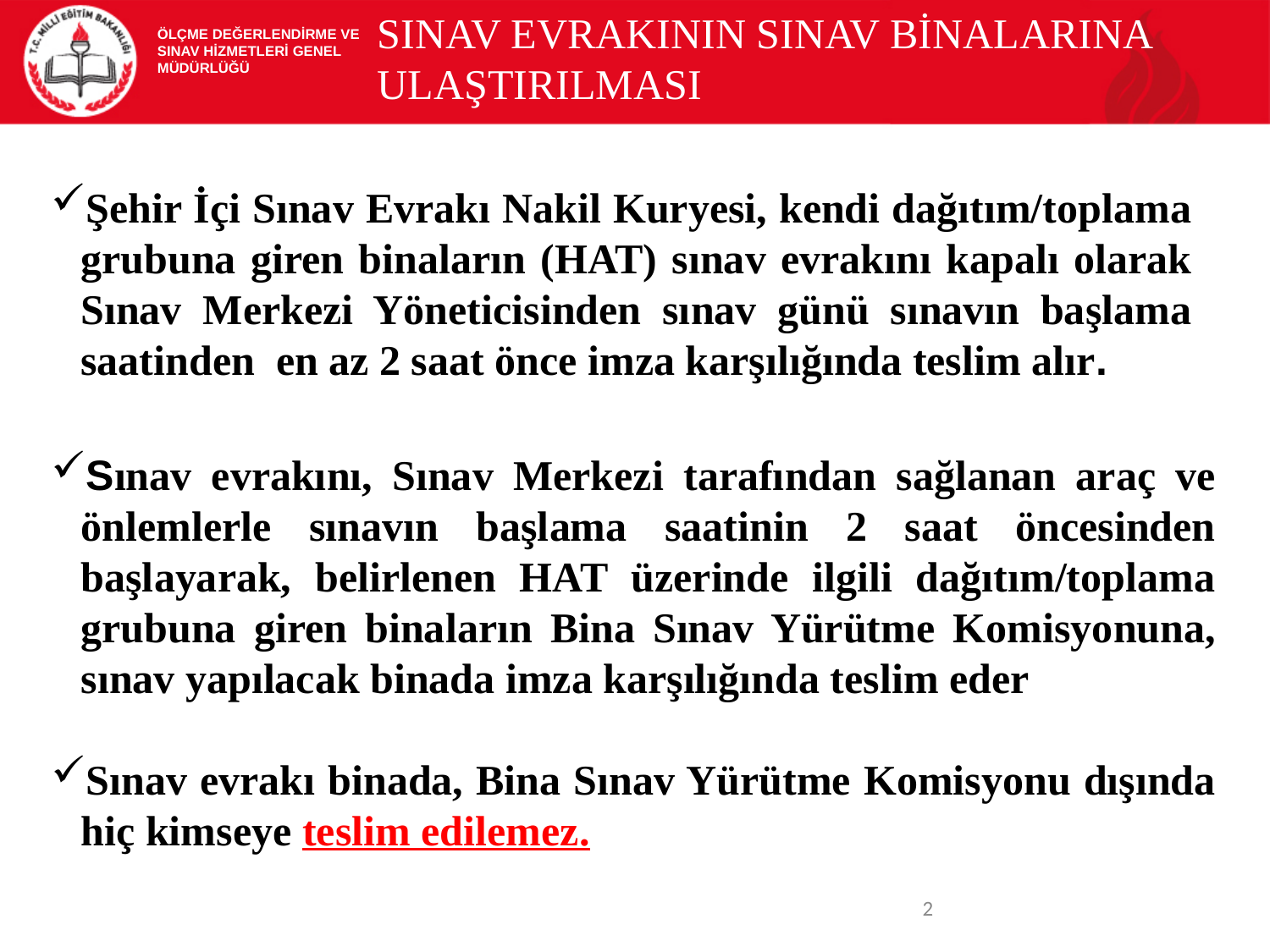

SINAV EVRAKININ SINAV BİNALARINA ULAŞTIRILMASI
ÖLÇME DEĞERLENDİRME VE
SINAV HİZMETLERİ GENEL MÜDÜRLÜĞÜ
Şehir İçi Sınav Evrakı Nakil Kuryesi, kendi dağıtım/toplama grubuna giren binaların (HAT) sınav evrakını kapalı olarak Sınav Merkezi Yöneticisinden sınav günü sınavın başlama saatinden  en az 2 saat önce imza karşılığında teslim alır.
Sınav evrakını, Sınav Merkezi tarafından sağlanan araç ve önlemlerle sınavın başlama saatinin 2 saat öncesinden başlayarak, belirlenen HAT üzerinde ilgili dağıtım/toplama grubuna giren binaların Bina Sınav Yürütme Komisyonuna, sınav yapılacak binada imza karşılığında teslim eder

Sınav evrakı binada, Bina Sınav Yürütme Komisyonu dışında hiç kimseye teslim edilemez.
2